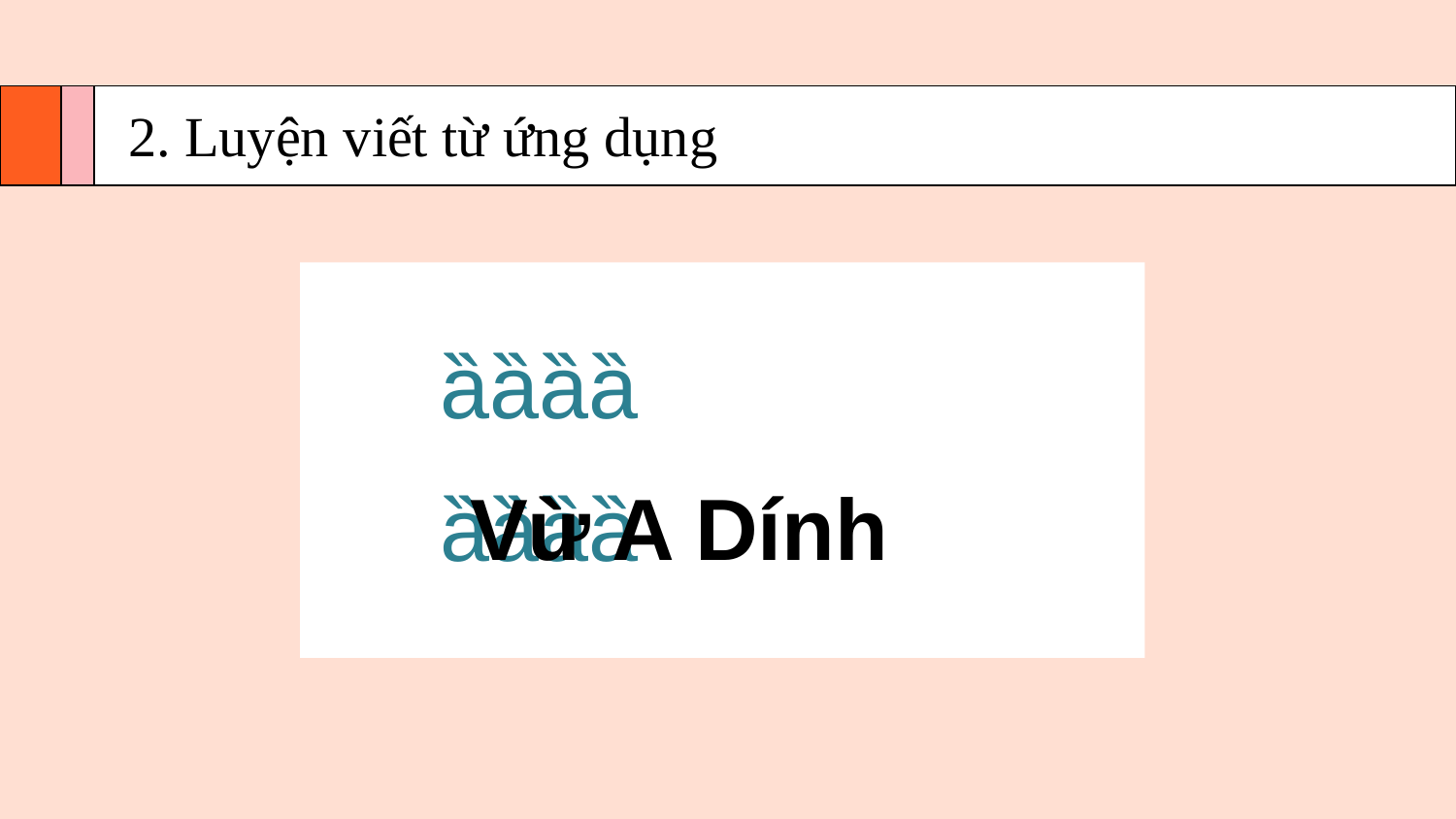

2. Luyện viết từ ứng dụng

ȁȁȁȁ
ȁȁȁȁ
Vừ A Dính